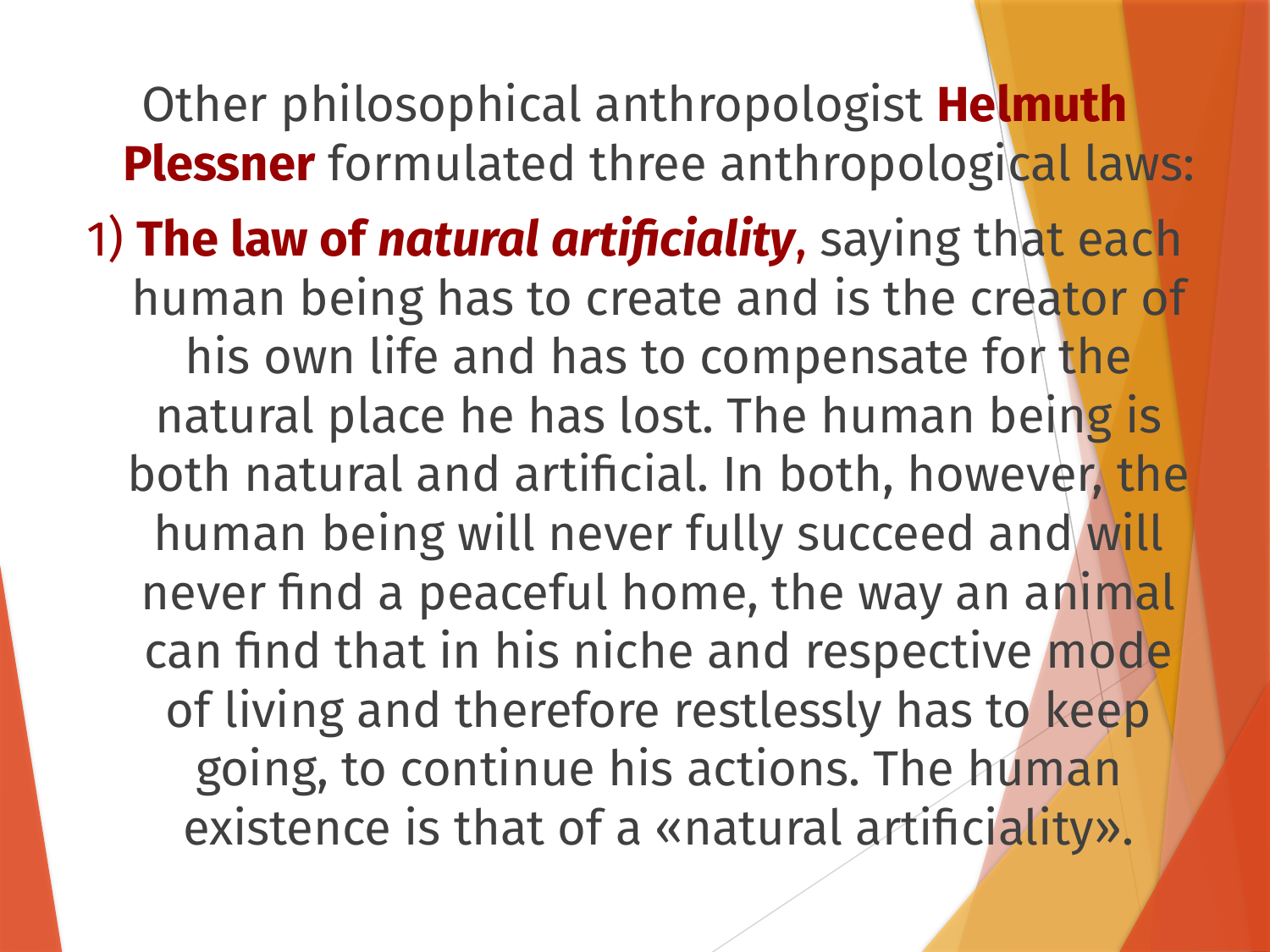

Other philosophical anthropologist Helmuth Plessner formulated three anthropological laws:
1) The law of natural artificiality, saying that each human being has to create and is the creator of his own life and has to compensate for the natural place he has lost. The human being is both natural and artificial. In both, however, the human being will never fully succeed and will never find a peaceful home, the way an animal can find that in his niche and respective mode of living and therefore restlessly has to keep going, to continue his actions. The human existence is that of a «natural artificiality».